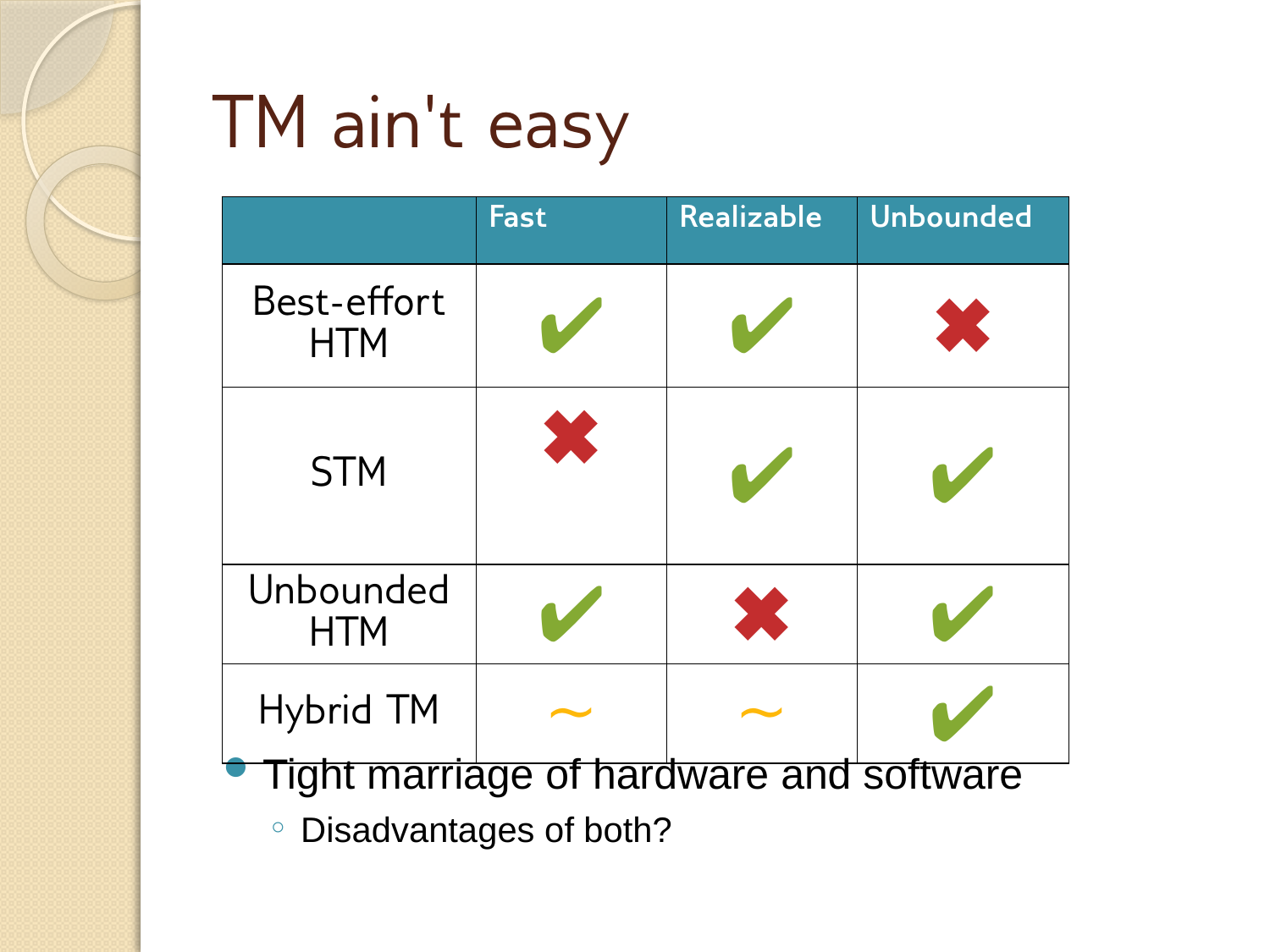

# TM ain't easy
|  | Fast | Realizable | Unbounded |
| --- | --- | --- | --- |
| Best-effort HTM | ✔ | ✔ | ✖ |
| STM | ✖ | ✔ | ✔ |
| Unbounded HTM | ✔ | ✖ | ✔ |
| Hybrid TM | ~ | ~ | ✔ |
Tight marriage of hardware and software
Disadvantages of both?